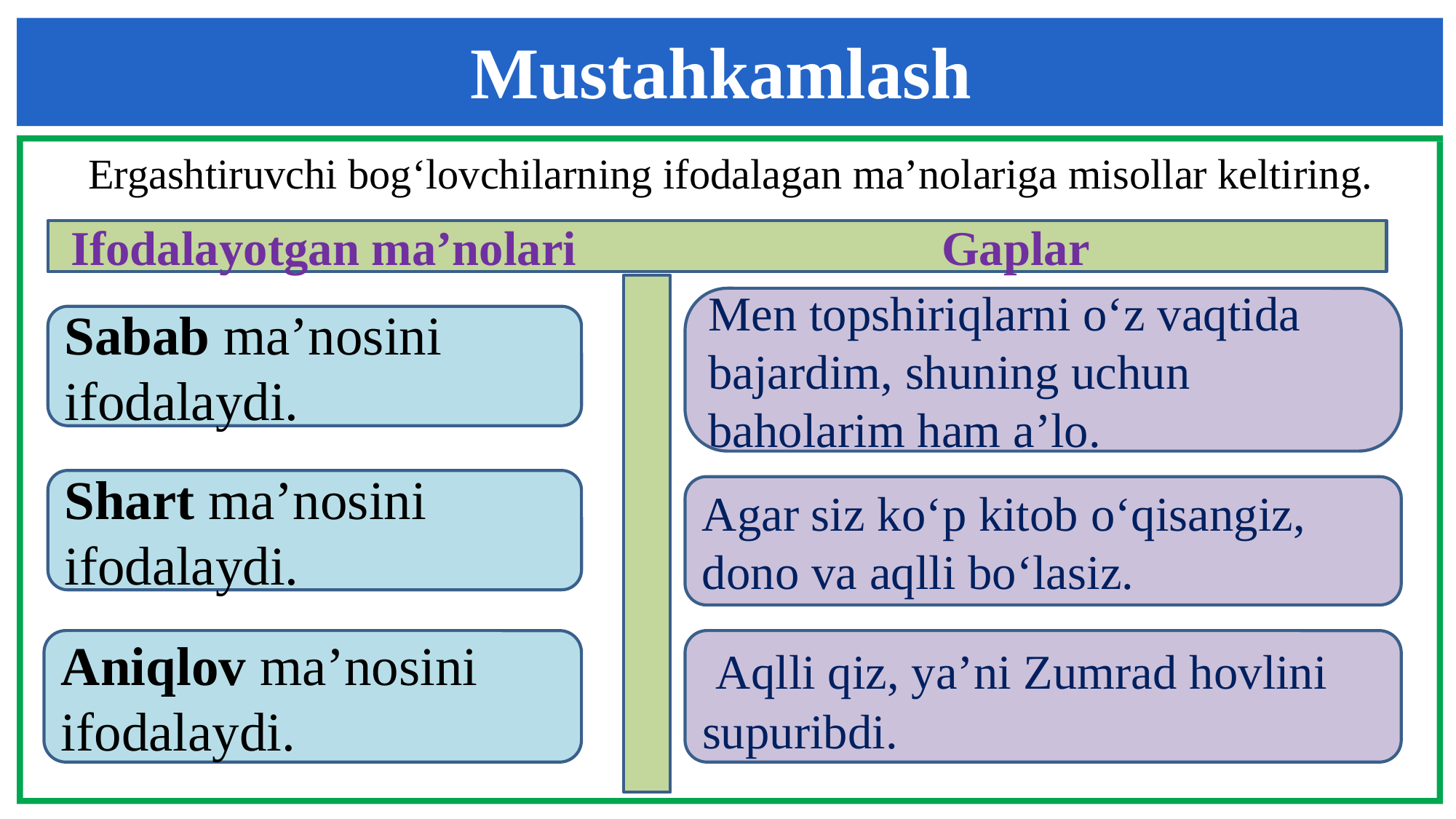

Mustahkamlash
Ergashtiruvchi bog‘lovchilarning ifodalagan ma’nolariga misollar keltiring.

 Ifodalayotgan ma’nolari                              Gaplar

Men topshiriqlarni o‘z vaqtida bajardim, shuning uchun baholarim ham a’lo.
Sabab ma’nosini ifodalaydi.
Shart ma’nosini ifodalaydi.
Agar siz ko‘p kitob o‘qisangiz, dono va aqlli bo‘lasiz.
Aniqlov ma’nosini ifodalaydi.
 Aqlli qiz, ya’ni Zumrad hovlini supuribdi.